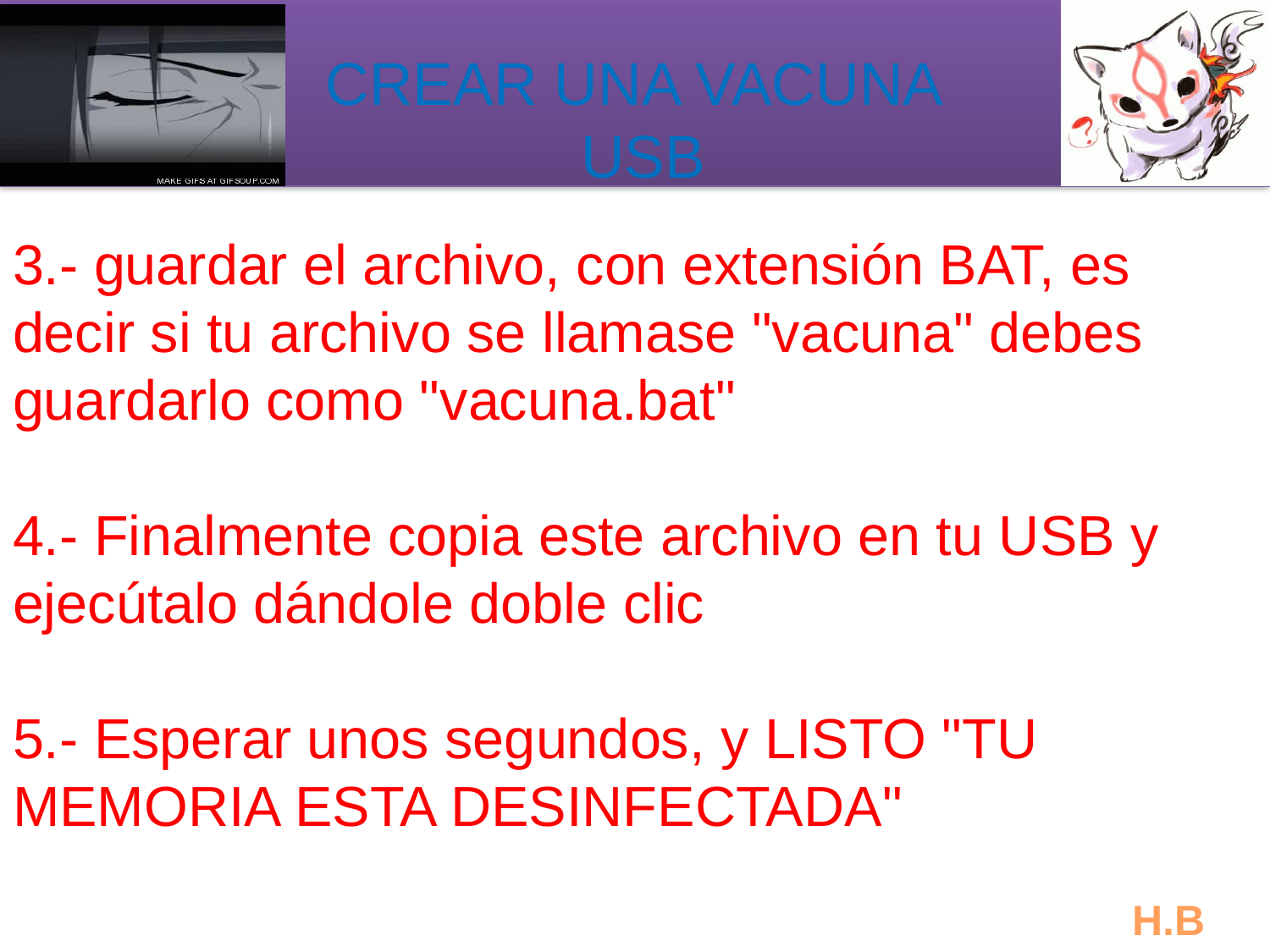

# CREAR UNA VACUNA USB
3.- guardar el archivo, con extensión BAT, es decir si tu archivo se llamase "vacuna" debes guardarlo como "vacuna.bat"
4.- Finalmente copia este archivo en tu USB y ejecútalo dándole doble clic
5.- Esperar unos segundos, y LISTO "TU MEMORIA ESTA DESINFECTADA"